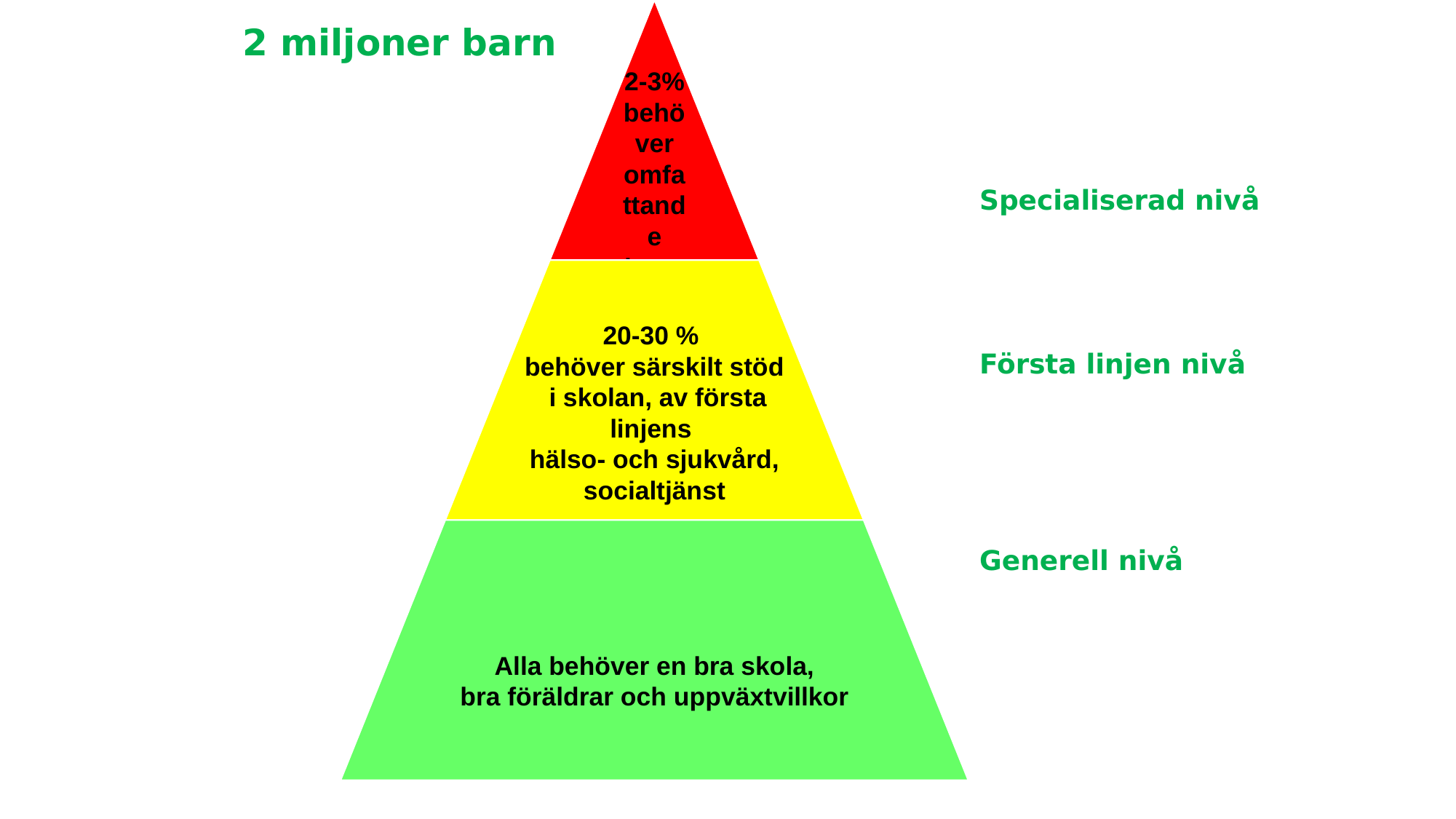

2-3%
behöver omfattande insatser

20-30 %
behöver särskilt stöd
 i skolan, av första linjens
hälso- och sjukvård, socialtjänst

Alla behöver en bra skola,
bra föräldrar och uppväxtvillkor
2 miljoner barn
Specialiserad nivå

Första linjen nivå

Generell nivå